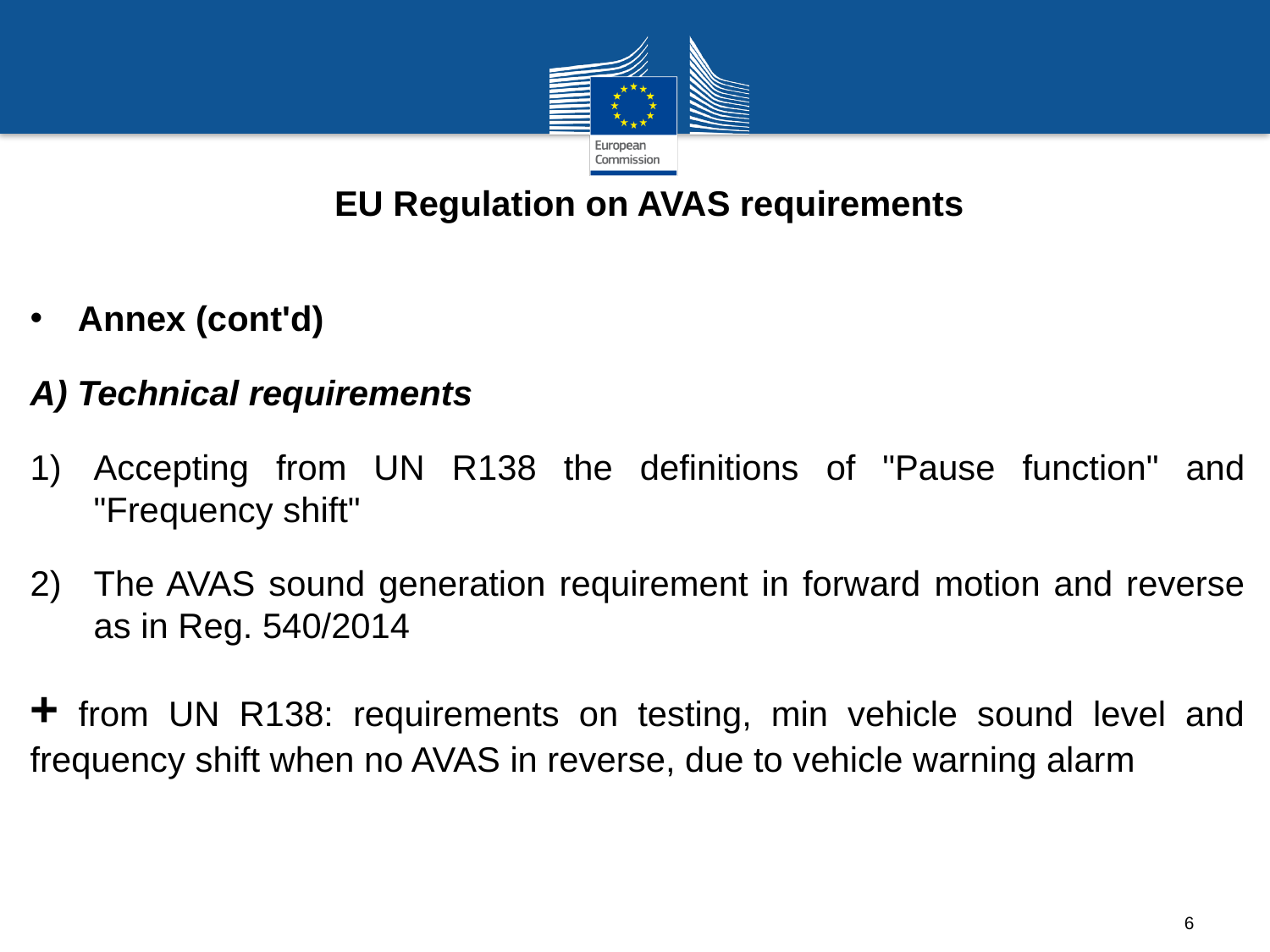

EU Regulation on AVAS requirements

Annex (cont'd)
A) Technical requirements
Accepting from UN R138 the definitions of "Pause function" and "Frequency shift"
The AVAS sound generation requirement in forward motion and reverse as in Reg. 540/2014
+ from UN R138: requirements on testing, min vehicle sound level and frequency shift when no AVAS in reverse, due to vehicle warning alarm

6